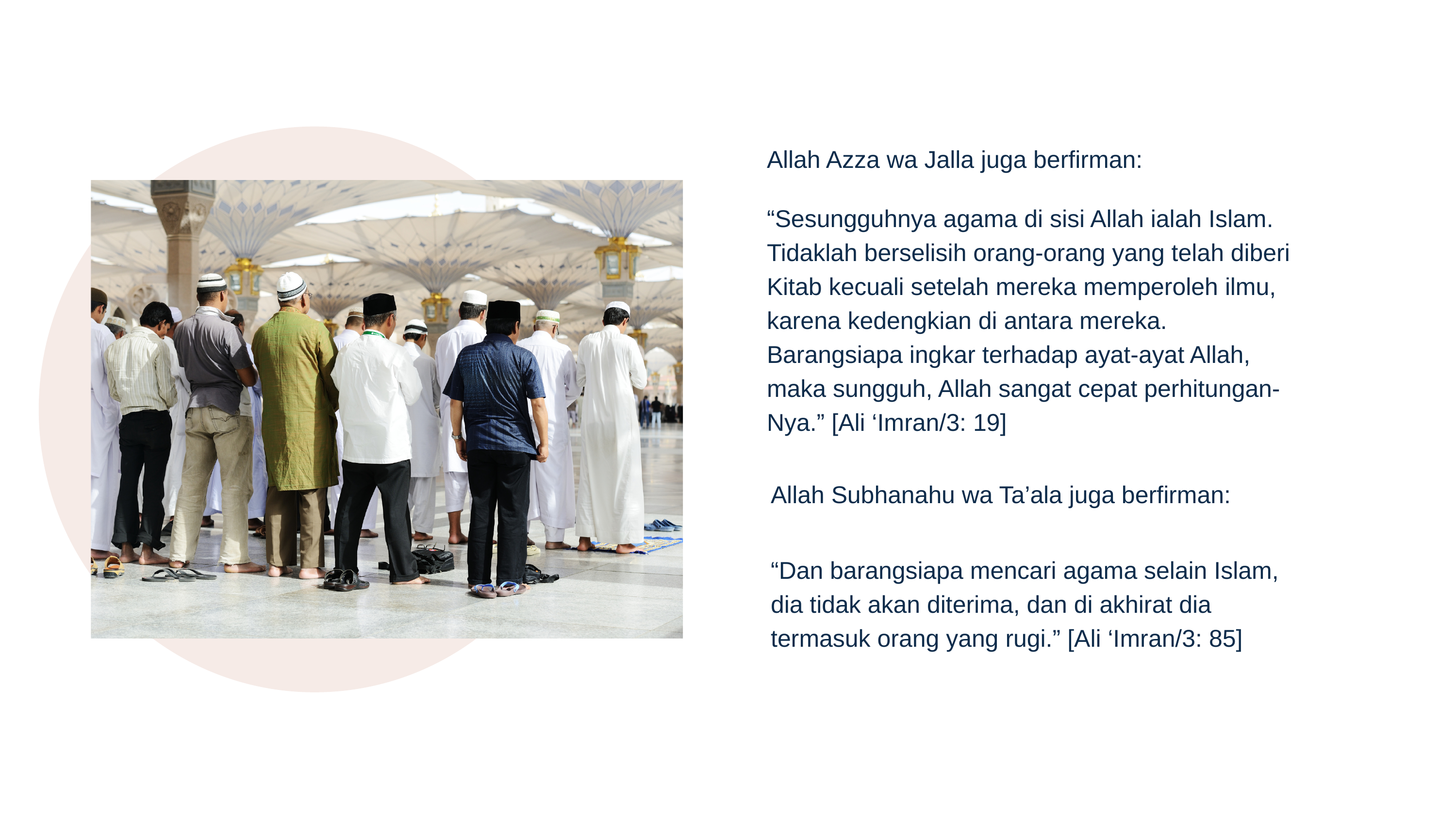

Allah Azza wa Jalla juga berfirman:

“Sesungguhnya agama di sisi Allah ialah Islam. Tidaklah berselisih orang-orang yang telah diberi Kitab kecuali setelah mereka memperoleh ilmu, karena kedengkian di antara mereka. Barangsiapa ingkar terhadap ayat-ayat Allah, maka sungguh, Allah sangat cepat perhitungan-Nya.” [Ali ‘Imran/3: 19]
Allah Subhanahu wa Ta’ala juga berfirman:
“Dan barangsiapa mencari agama selain Islam, dia tidak akan diterima, dan di akhirat dia termasuk orang yang rugi.” [Ali ‘Imran/3: 85]